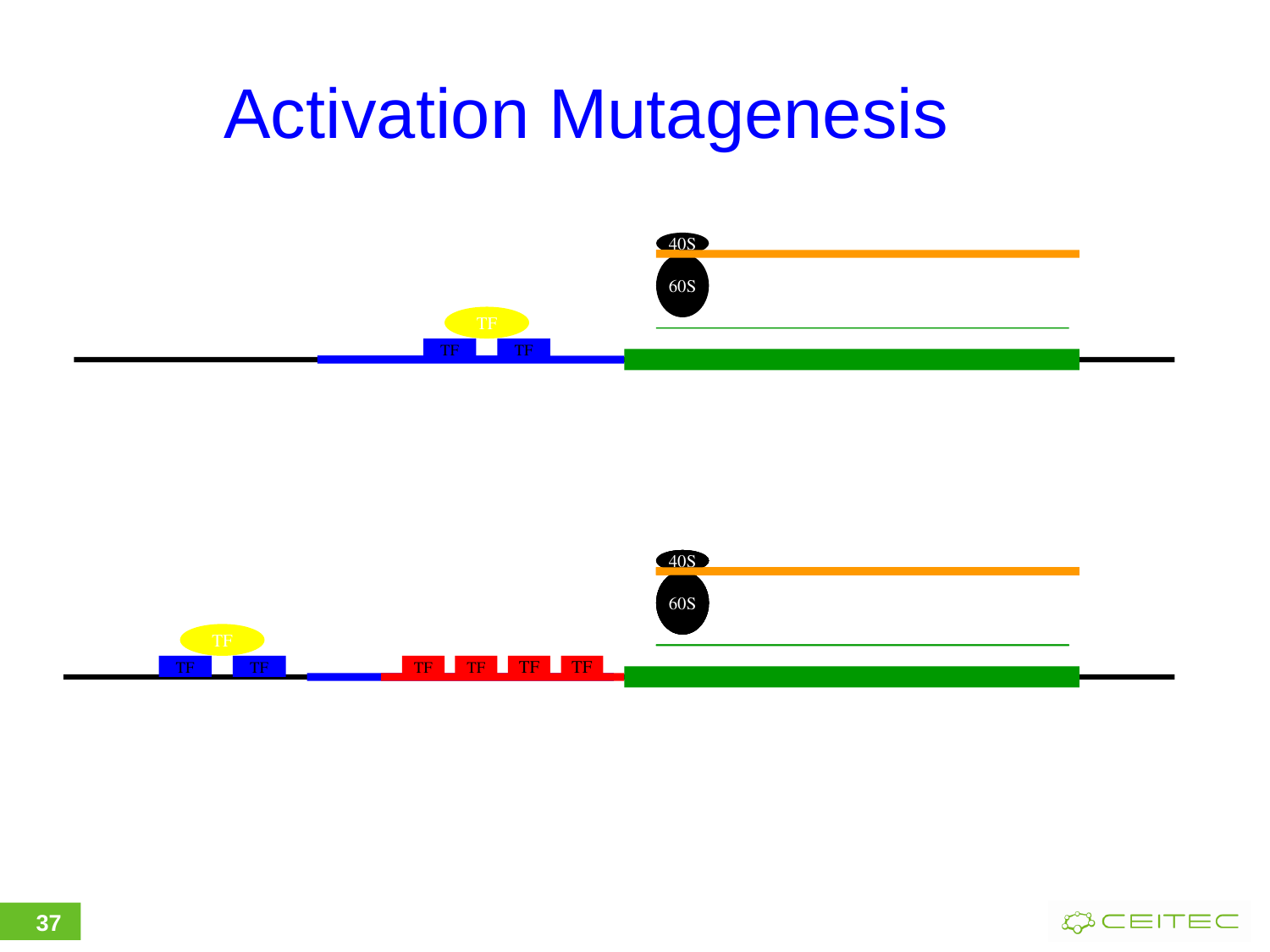

Activation Mutagenesis
40S

60S
TF

TF
TF

40S
40S
40S
40S
60S

60S

60S

60S

TF

TF
TF
TF
TF
TF
TF